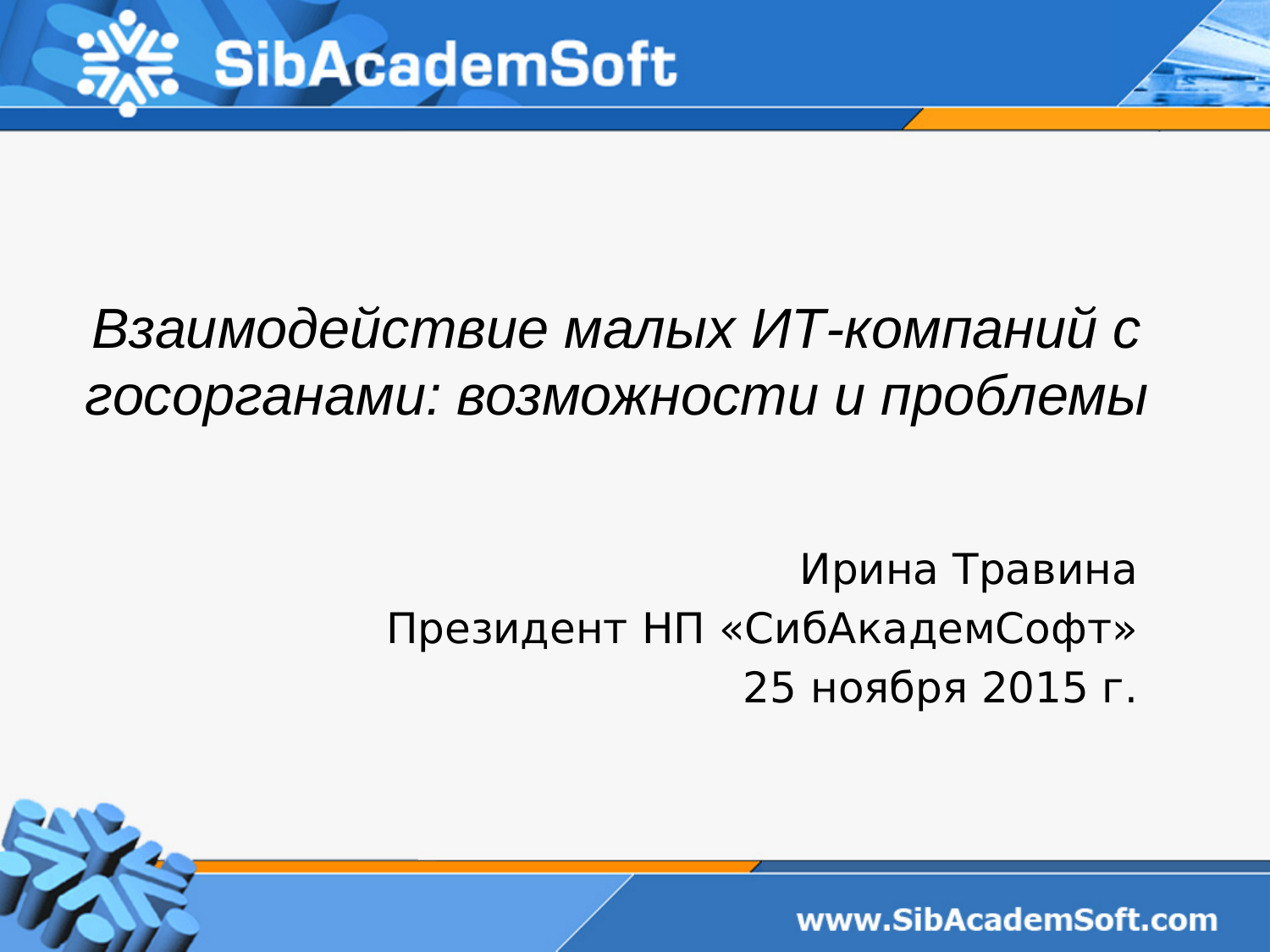

# Взаимодействие малых ИТ-компаний с госорганами: возможности и проблемы
Ирина Травина
Президент НП «СибАкадемСофт»
25 ноября 2015 г.